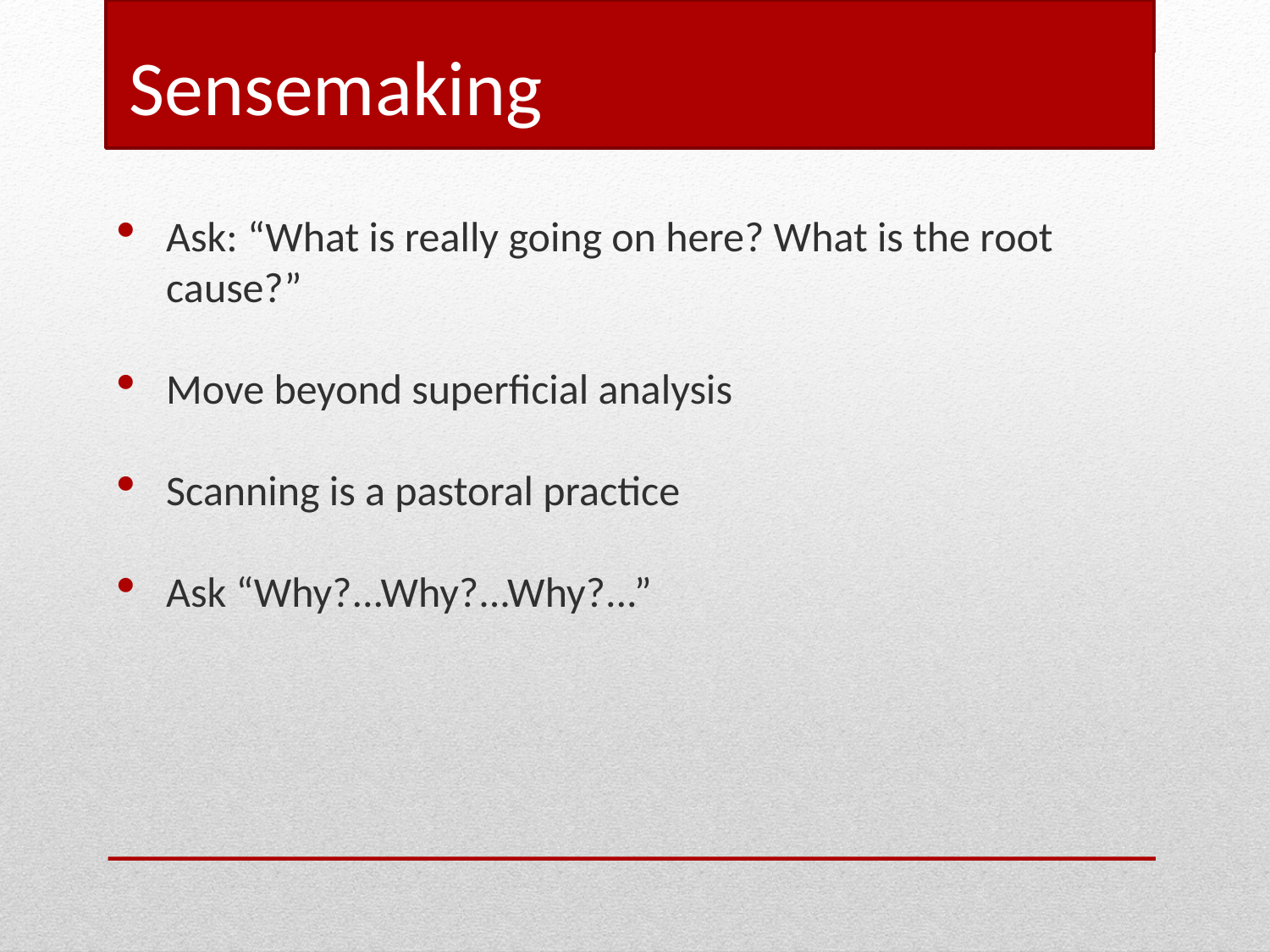

Sensemaking
Ask: “What is really going on here? What is the root cause?”

Move beyond superficial analysis

Scanning is a pastoral practice

Ask “Why?...Why?...Why?...”

#